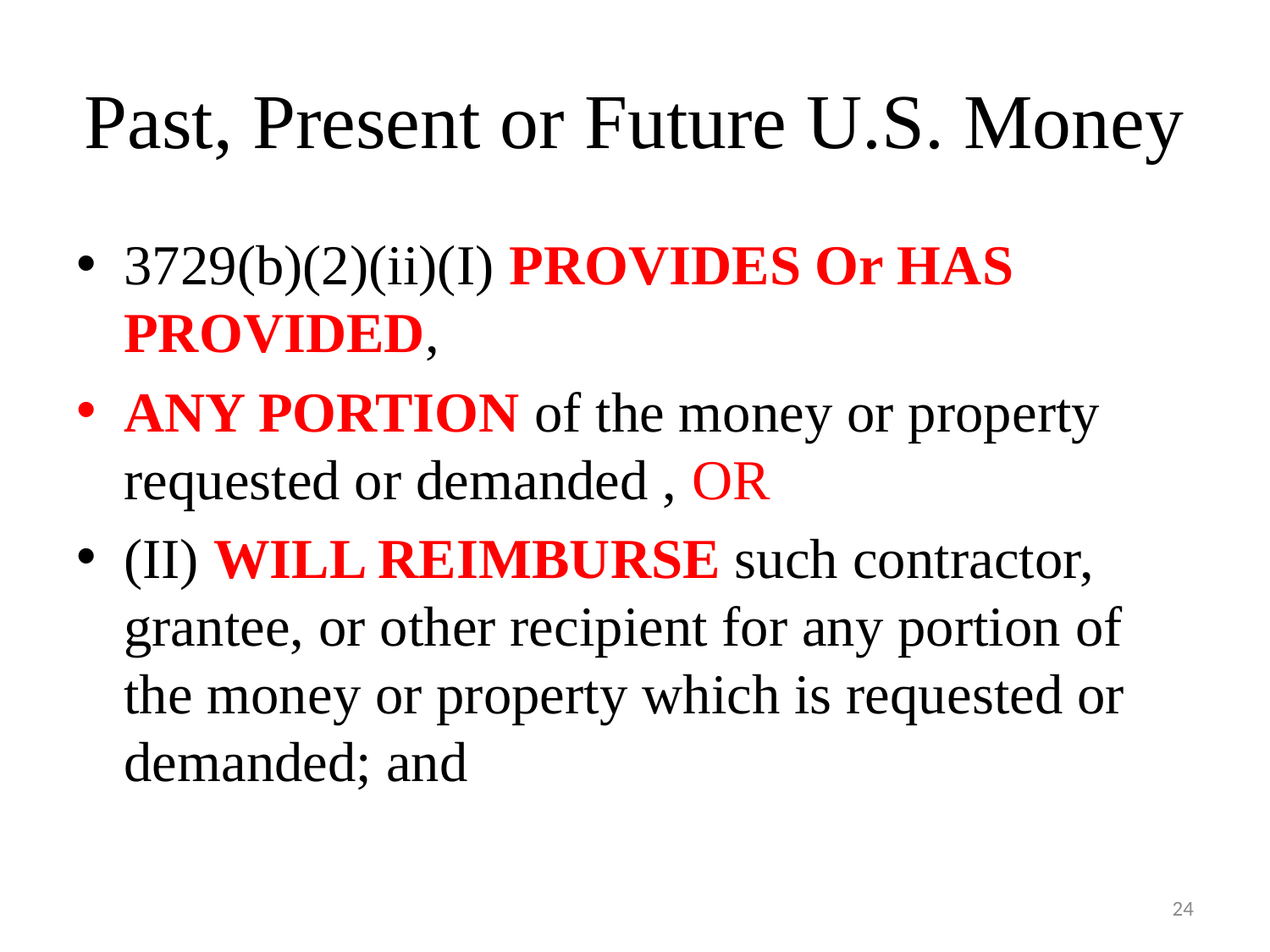

# Past, Present or Future U.S. Money
3729(b)(2)(ii)(I) PROVIDES Or HAS PROVIDED,
ANY PORTION of the money or property requested or demanded , OR
(II) WILL REIMBURSE such contractor, grantee, or other recipient for any portion of the money or property which is requested or demanded; and

24